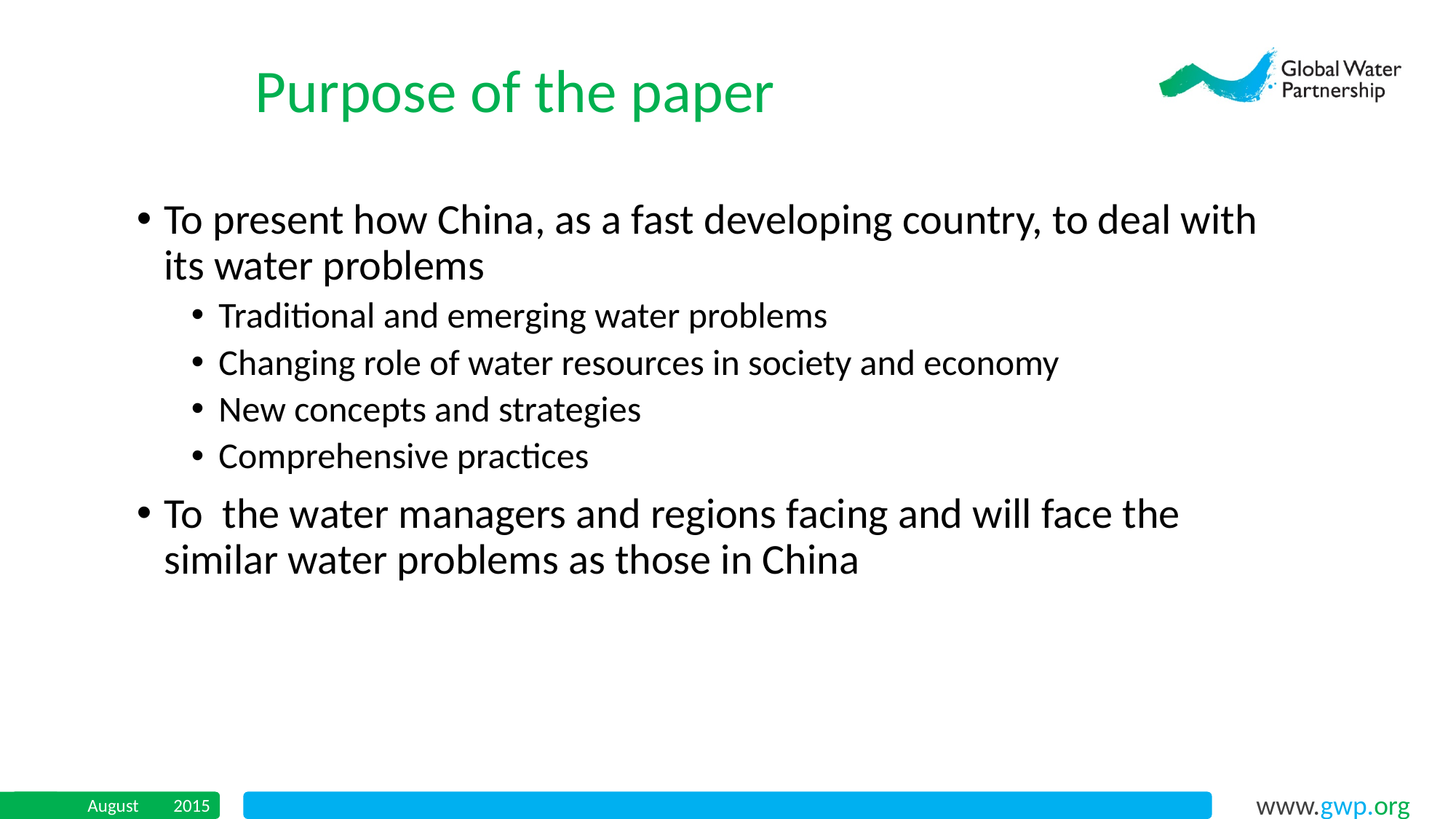

Purpose of the paper
To present how China, as a fast developing country, to deal with its water problems
Traditional and emerging water problems
Changing role of water resources in society and economy
New concepts and strategies
Comprehensive practices
To  the water managers and regions facing and will face the similar water problems as those in China